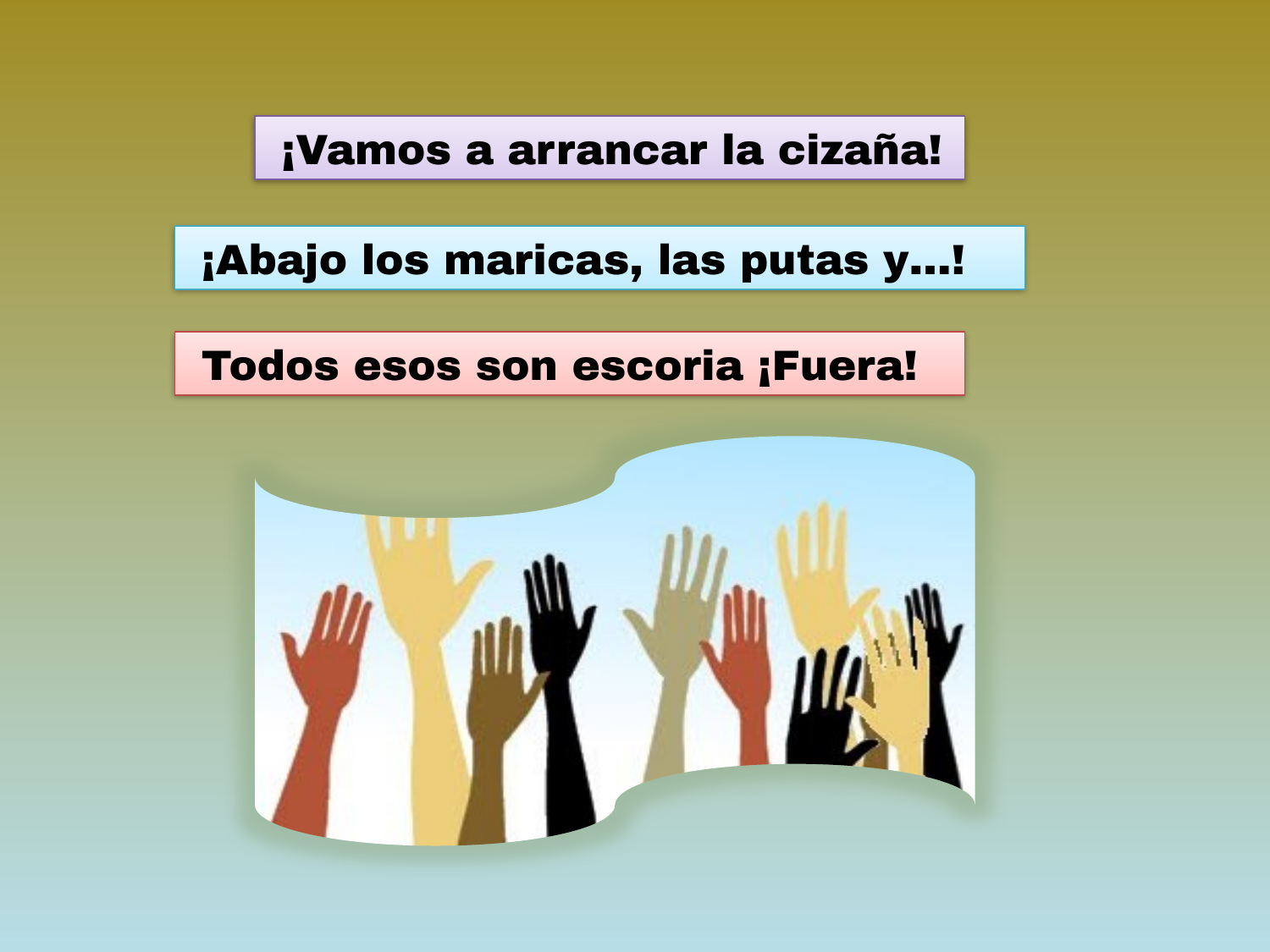

¡Vamos a arrancar la cizaña!
 ¡Abajo los maricas, las putas y…!
 Todos esos son escoria ¡Fuera!